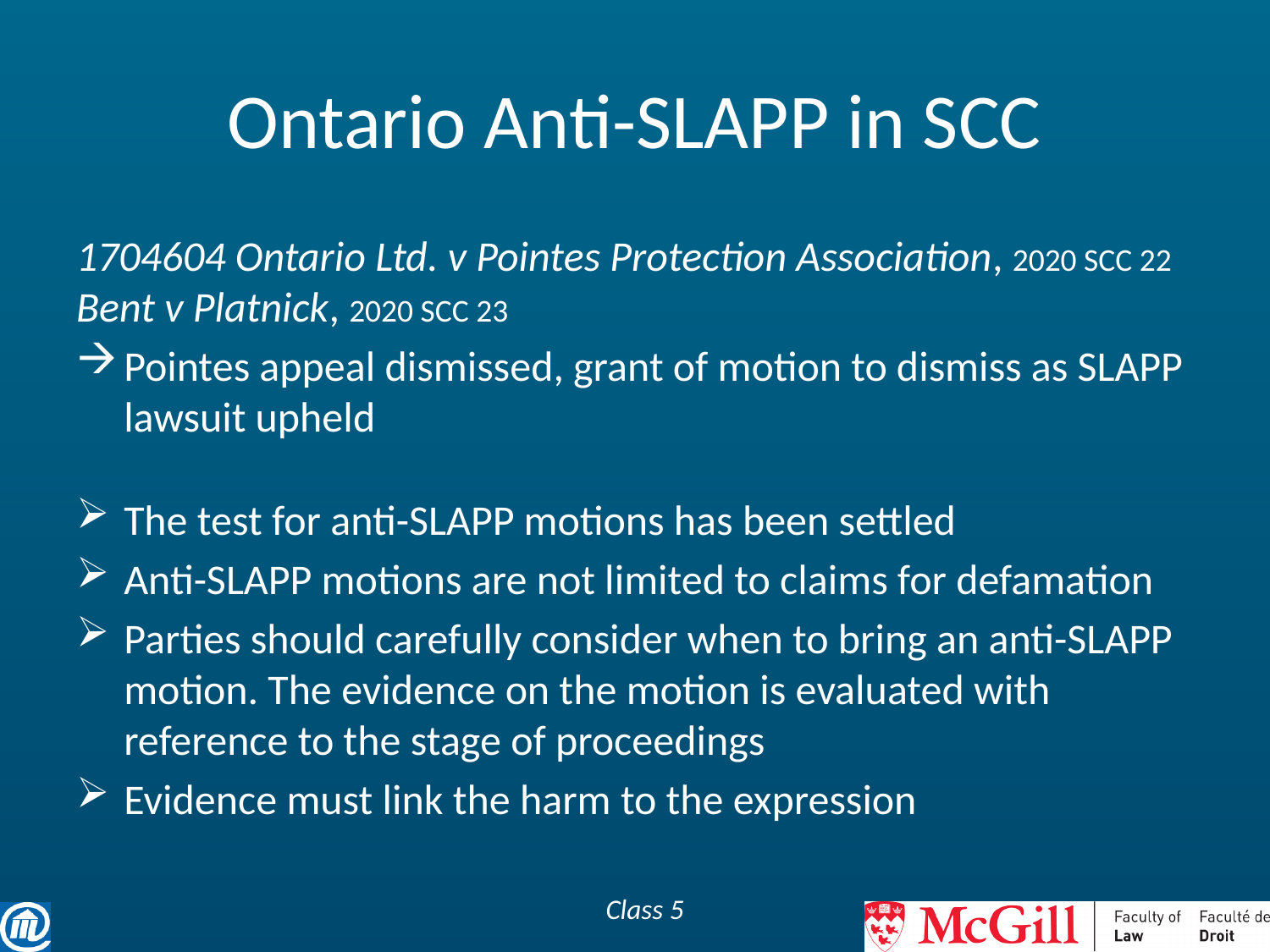

# Ontario Anti-SLAPP in SCC
1704604 Ontario Ltd. v Pointes Protection Association, 2020 SCC 22 Bent v Platnick, 2020 SCC 23
Pointes appeal dismissed, grant of motion to dismiss as SLAPP lawsuit upheld

The test for anti-SLAPP motions has been settled
Anti-SLAPP motions are not limited to claims for defamation
Parties should carefully consider when to bring an anti-SLAPP motion. The evidence on the motion is evaluated with reference to the stage of proceedings
Evidence must link the harm to the expression
Class 5